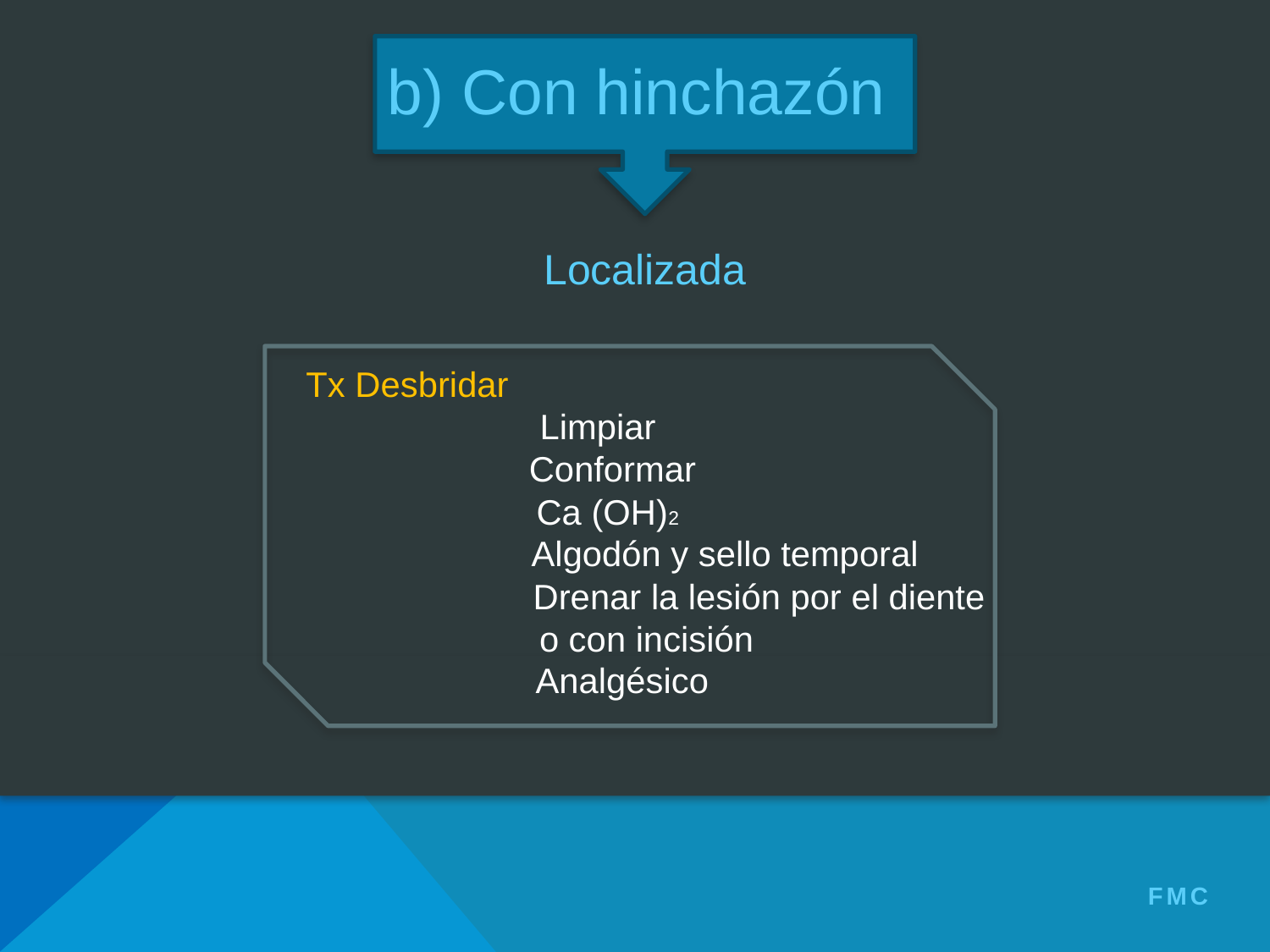

# b) Con hinchazón
Localizada

Tx Desbridar
			Limpiar
			   Conformar
			  Ca (OH)2
					Algodón y sello temporal
					        Drenar la lesión por el diente
			          o con incisión
			     Analgésico

FMC